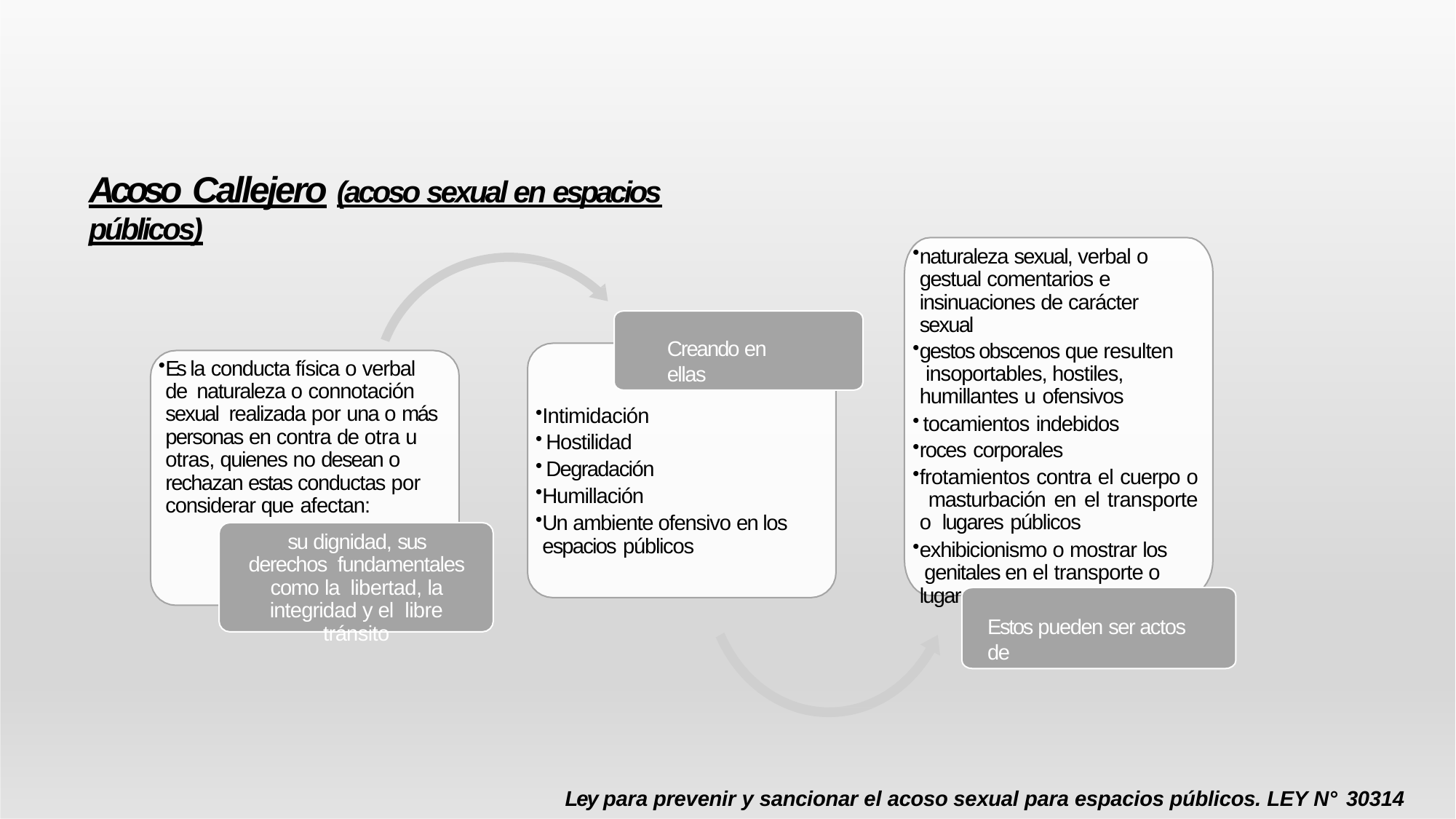

# Acoso Callejero	(acoso sexual en espacios públicos)

naturaleza sexual, verbal o  gestual comentarios e  insinuaciones de carácter sexual
gestos obscenos que resulten  insoportables, hostiles,  humillantes u ofensivos
tocamientos indebidos
roces corporales
frotamientos contra el cuerpo o  masturbación en el transporte o  lugares públicos
exhibicionismo o mostrar los  genitales en el transporte o  lugares públicos

Creando en ellas

Es la conducta física o verbal de  naturaleza o connotación sexual  realizada por una o más  personas en contra de otra u  otras, quienes no desean o  rechazan estas conductas por  considerar que afectan:
su dignidad, sus derechos  fundamentales como la  libertad, la integridad y el  libre tránsito
Intimidación
Hostilidad
Degradación
Humillación
Un ambiente ofensivo en los  espacios públicos

Estos pueden ser actos de

Ley para prevenir y sancionar el acoso sexual para espacios públicos. LEY N° 30314